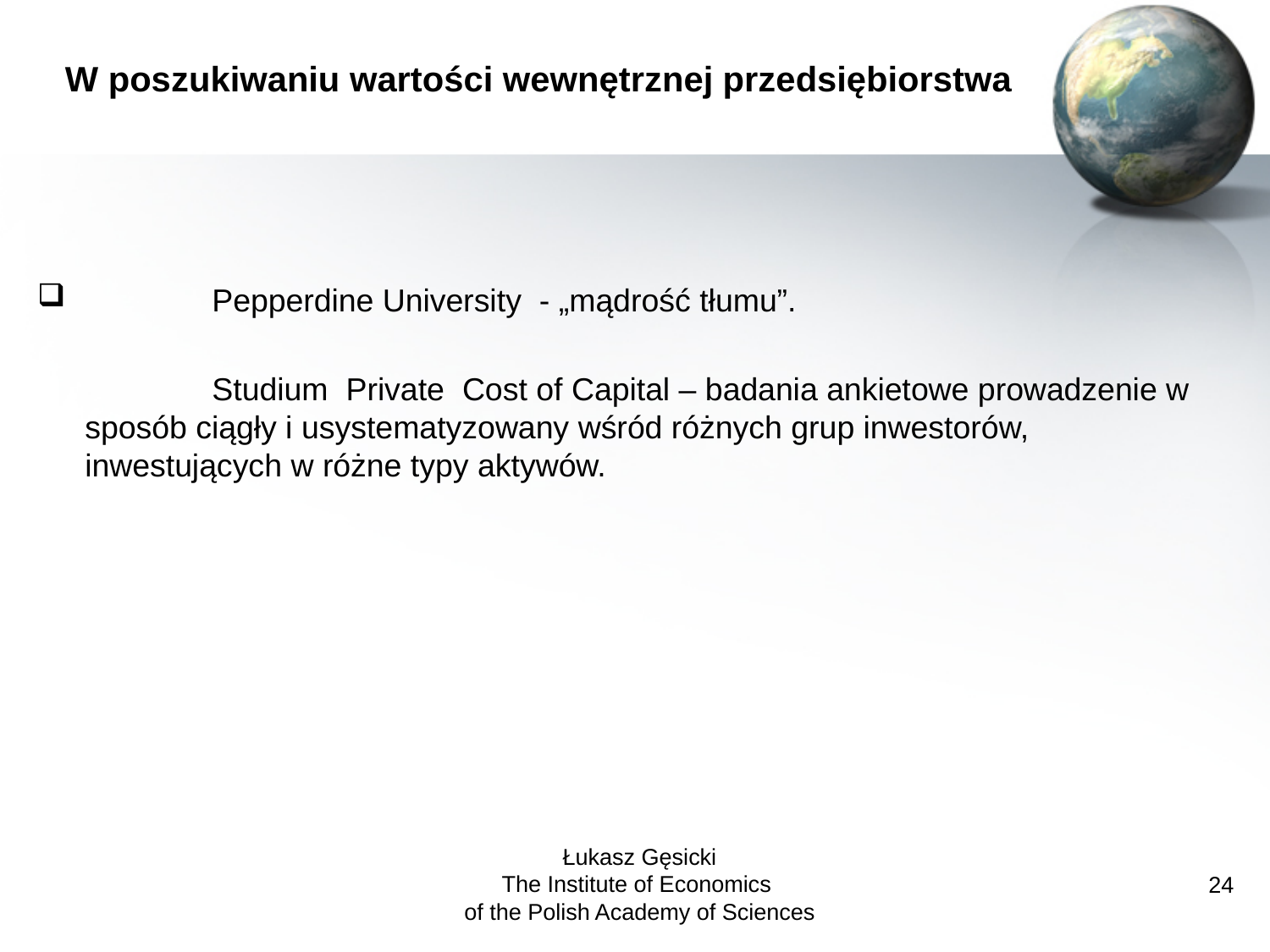

# W poszukiwaniu wartości wewnętrznej przedsiębiorstwa

	Pepperdine University  - „mądrość tłumu”.

		Studium  Private  Cost of Capital – badania ankietowe prowadzenie w sposób ciągły i usystematyzowany wśród różnych grup inwestorów, inwestujących w różne typy aktywów.

Łukasz Gęsicki
The Institute of Economics
of the Polish Academy of Sciences
24